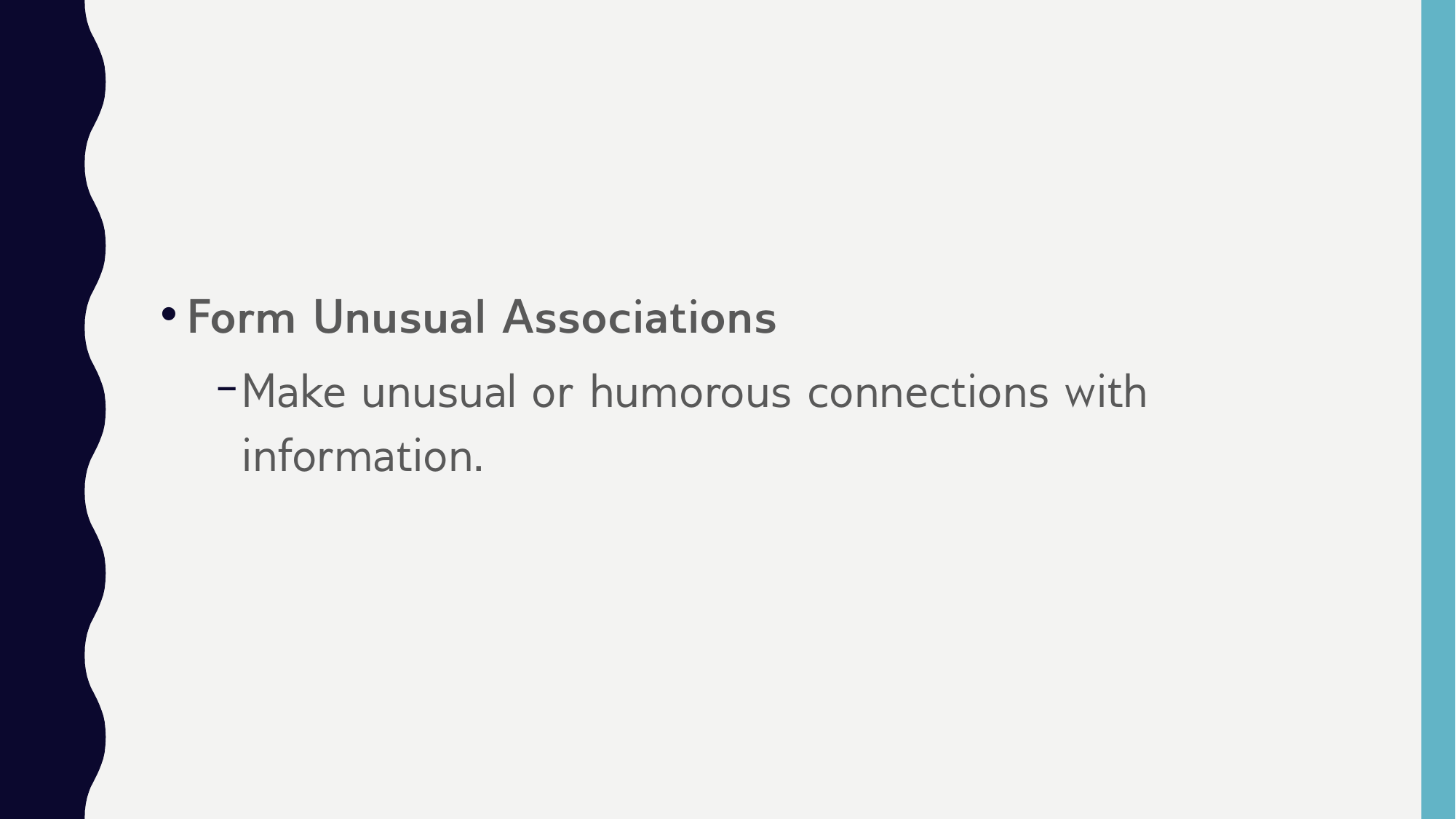

#
Form Unusual Associations
Make unusual or humorous connections with information.